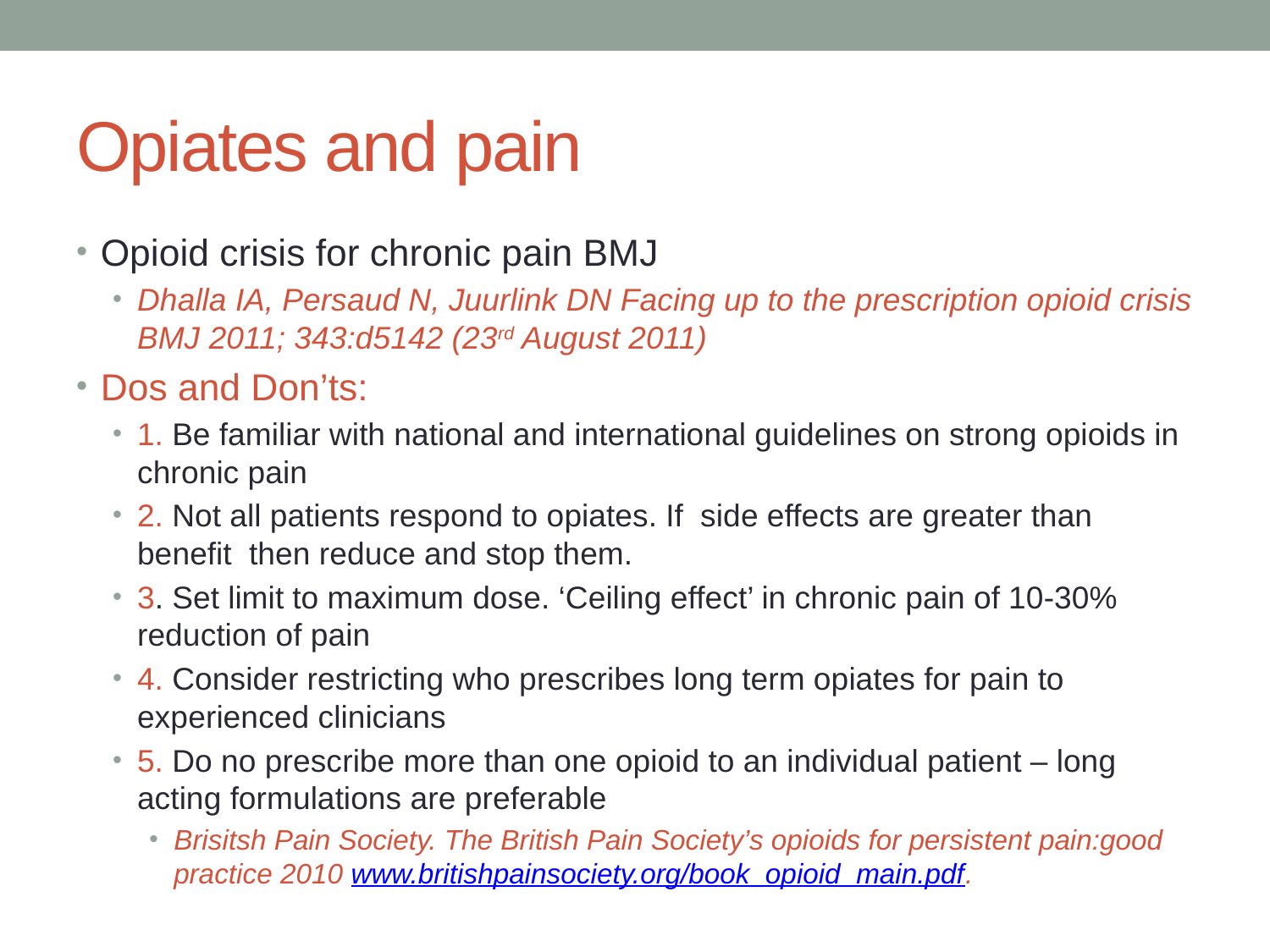

# Opiates and pain
Opioid crisis for chronic pain BMJ
Dhalla IA, Persaud N, Juurlink DN Facing up to the prescription opioid crisis BMJ 2011; 343:d5142 (23rd August 2011)
Dos and Don’ts:
1. Be familiar with national and international guidelines on strong opioids in chronic pain
2. Not all patients respond to opiates. If  side effects are greater than benefit  then reduce and stop them.
3. Set limit to maximum dose. ‘Ceiling effect’ in chronic pain of 10-30% reduction of pain
4. Consider restricting who prescribes long term opiates for pain to experienced clinicians
5. Do no prescribe more than one opioid to an individual patient – long acting formulations are preferable
Brisitsh Pain Society. The British Pain Society’s opioids for persistent pain:good practice 2010 www.britishpainsociety.org/book_opioid_main.pdf.